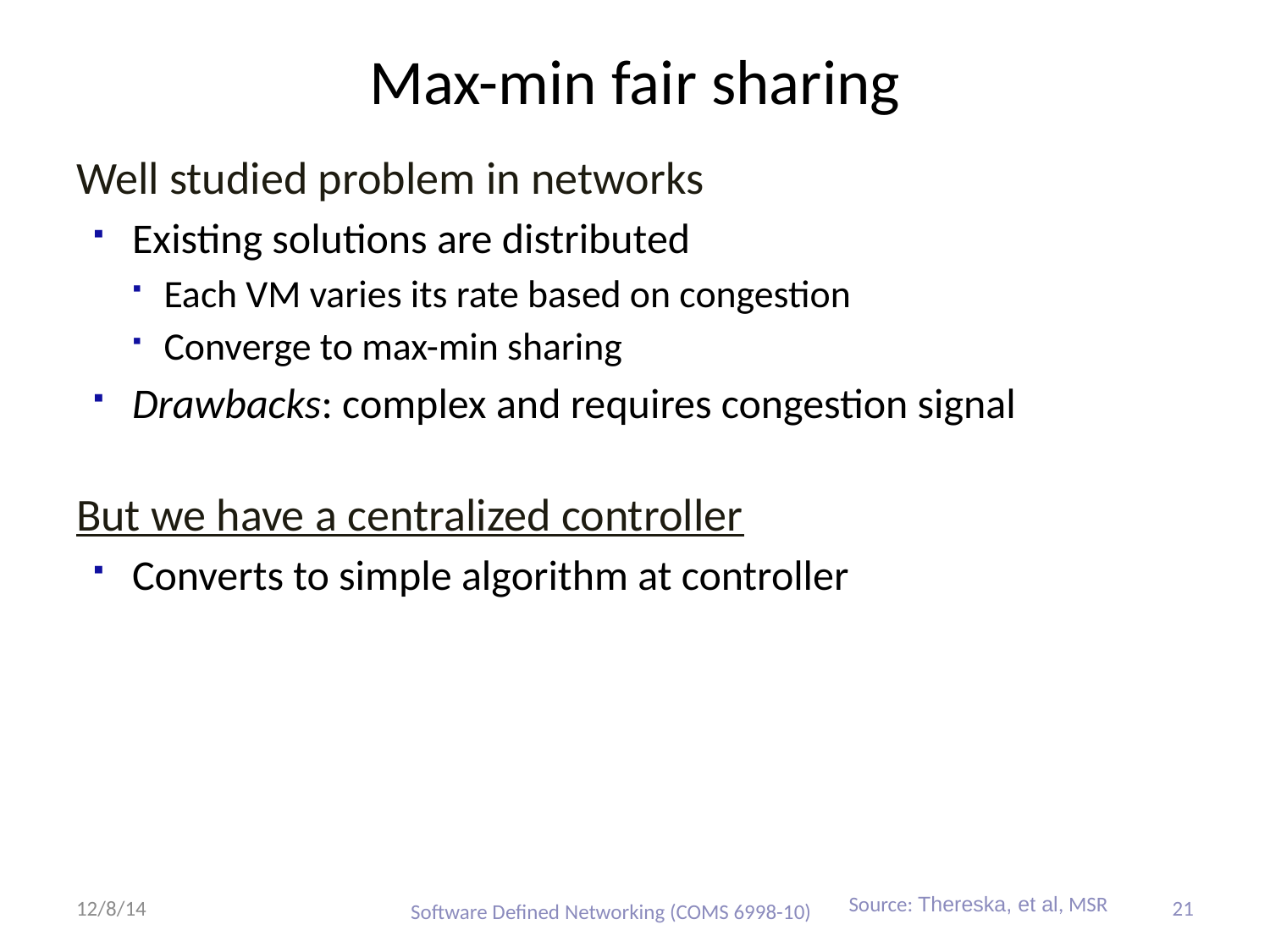

# Max-min fair sharing
Well studied problem in networks
Existing solutions are distributed
Each VM varies its rate based on congestion
Converge to max-min sharing
Drawbacks: complex and requires congestion signal

But we have a centralized controller
Converts to simple algorithm at controller

Source: Thereska, et al, MSR
12/8/14
21
Software Defined Networking (COMS 6998-10)